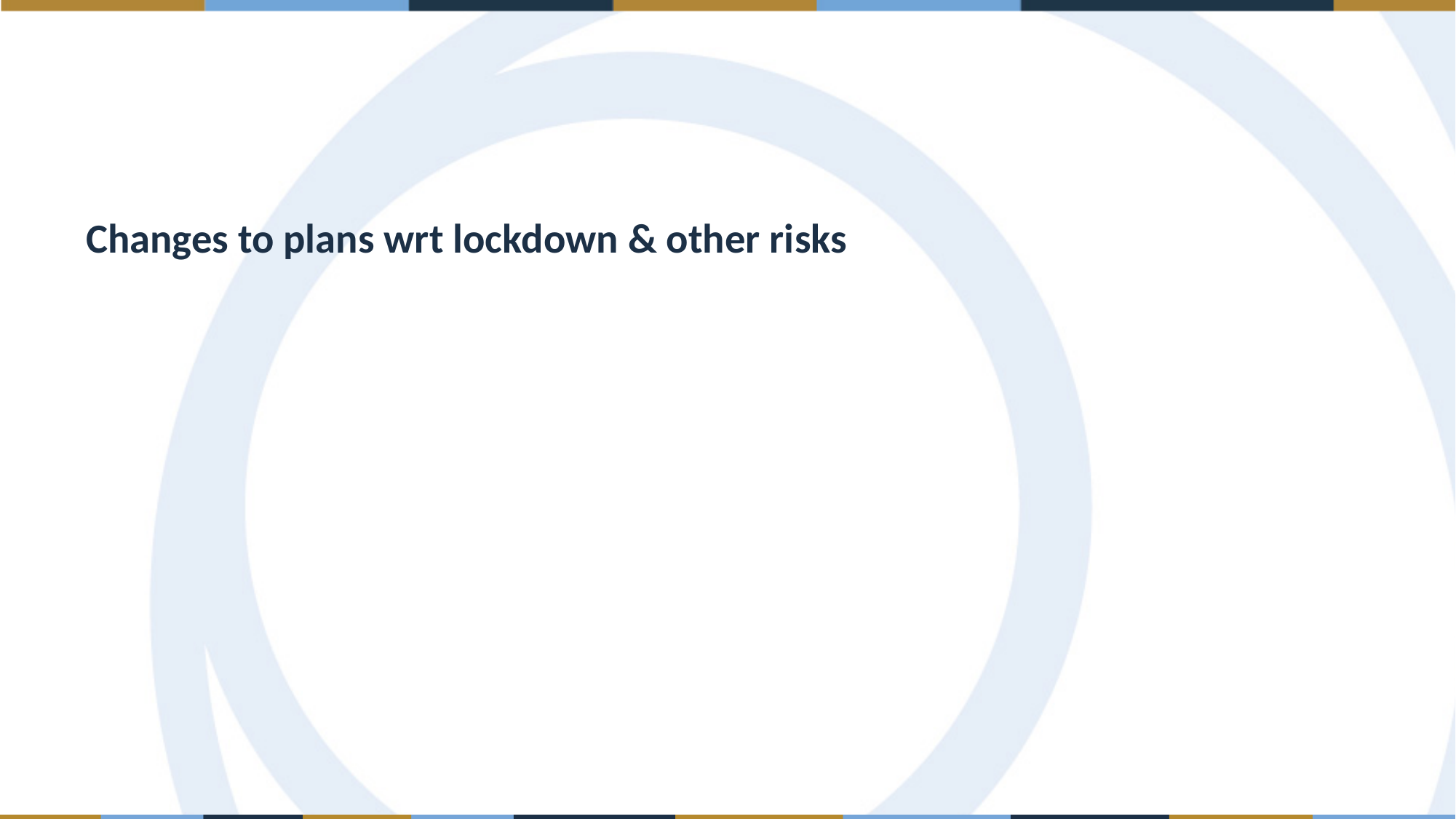

Changes to plans wrt lockdown & other risks